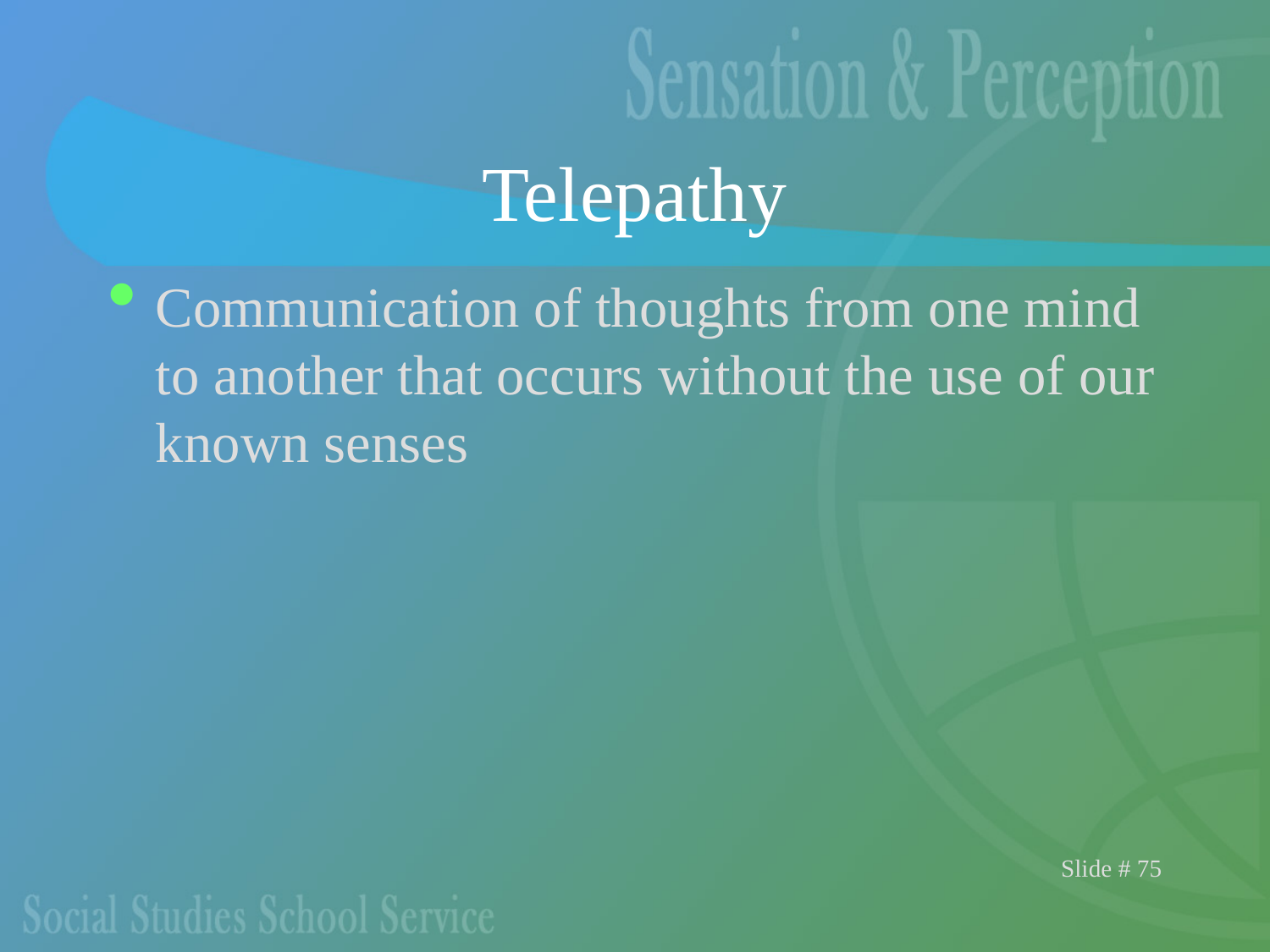

# Telepathy
Communication of thoughts from one mind to another that occurs without the use of our known senses
Slide # 75